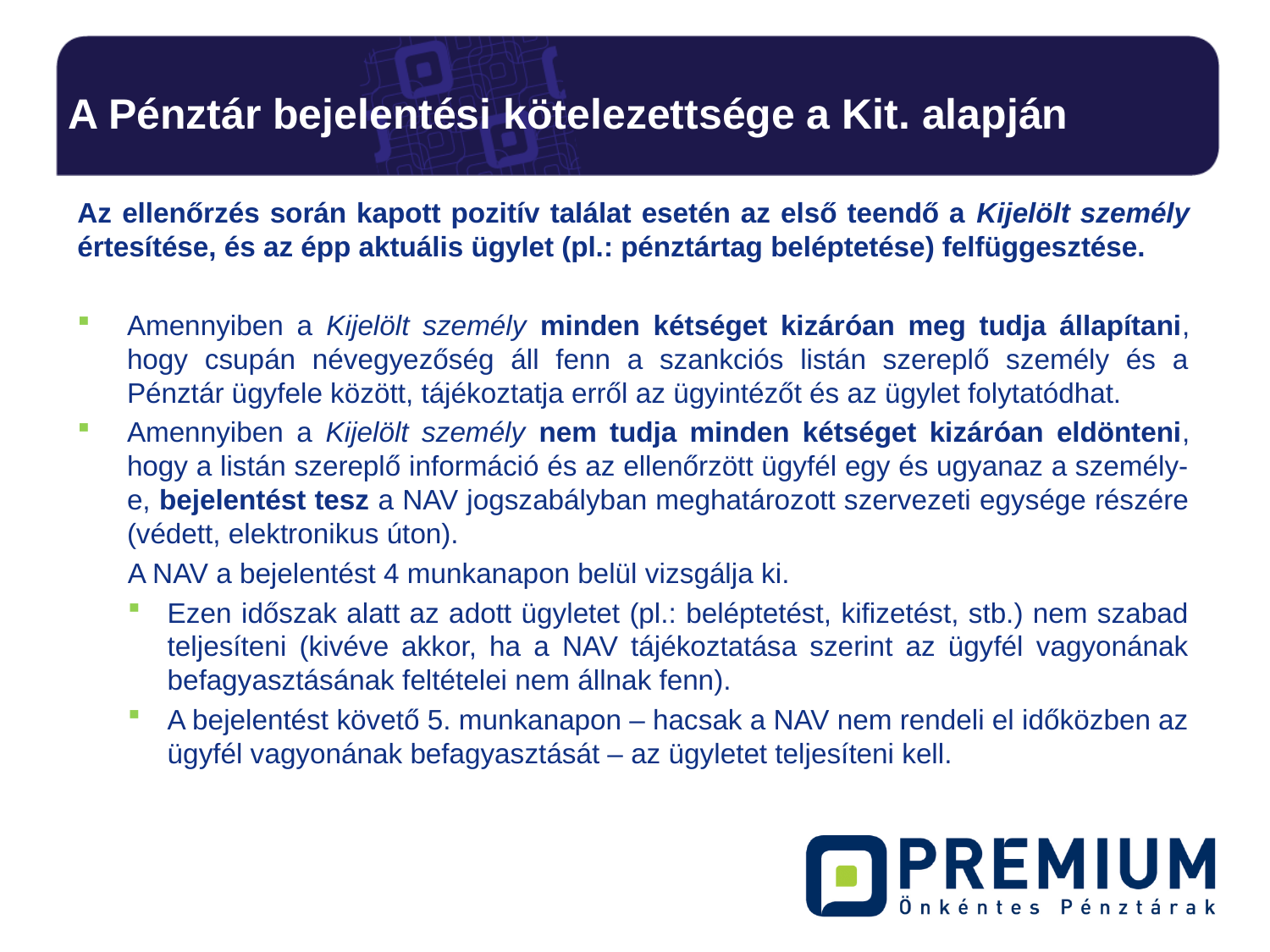

# A Pénztár bejelentési kötelezettsége a Kit. alapján
Az ellenőrzés során kapott pozitív találat esetén az első teendő a Kijelölt személy értesítése, és az épp aktuális ügylet (pl.: pénztártag beléptetése) felfüggesztése.

Amennyiben a Kijelölt személy minden kétséget kizáróan meg tudja állapítani, hogy csupán névegyezőség áll fenn a szankciós listán szereplő személy és a Pénztár ügyfele között, tájékoztatja erről az ügyintézőt és az ügylet folytatódhat.
Amennyiben a Kijelölt személy nem tudja minden kétséget kizáróan eldönteni, hogy a listán szereplő információ és az ellenőrzött ügyfél egy és ugyanaz a személy-e, bejelentést tesz a NAV jogszabályban meghatározott szervezeti egysége részére (védett, elektronikus úton).
	A NAV a bejelentést 4 munkanapon belül vizsgálja ki.
Ezen időszak alatt az adott ügyletet (pl.: beléptetést, kifizetést, stb.) nem szabad teljesíteni (kivéve akkor, ha a NAV tájékoztatása szerint az ügyfél vagyonának befagyasztásának feltételei nem állnak fenn).
A bejelentést követő 5. munkanapon – hacsak a NAV nem rendeli el időközben az ügyfél vagyonának befagyasztását – az ügyletet teljesíteni kell.